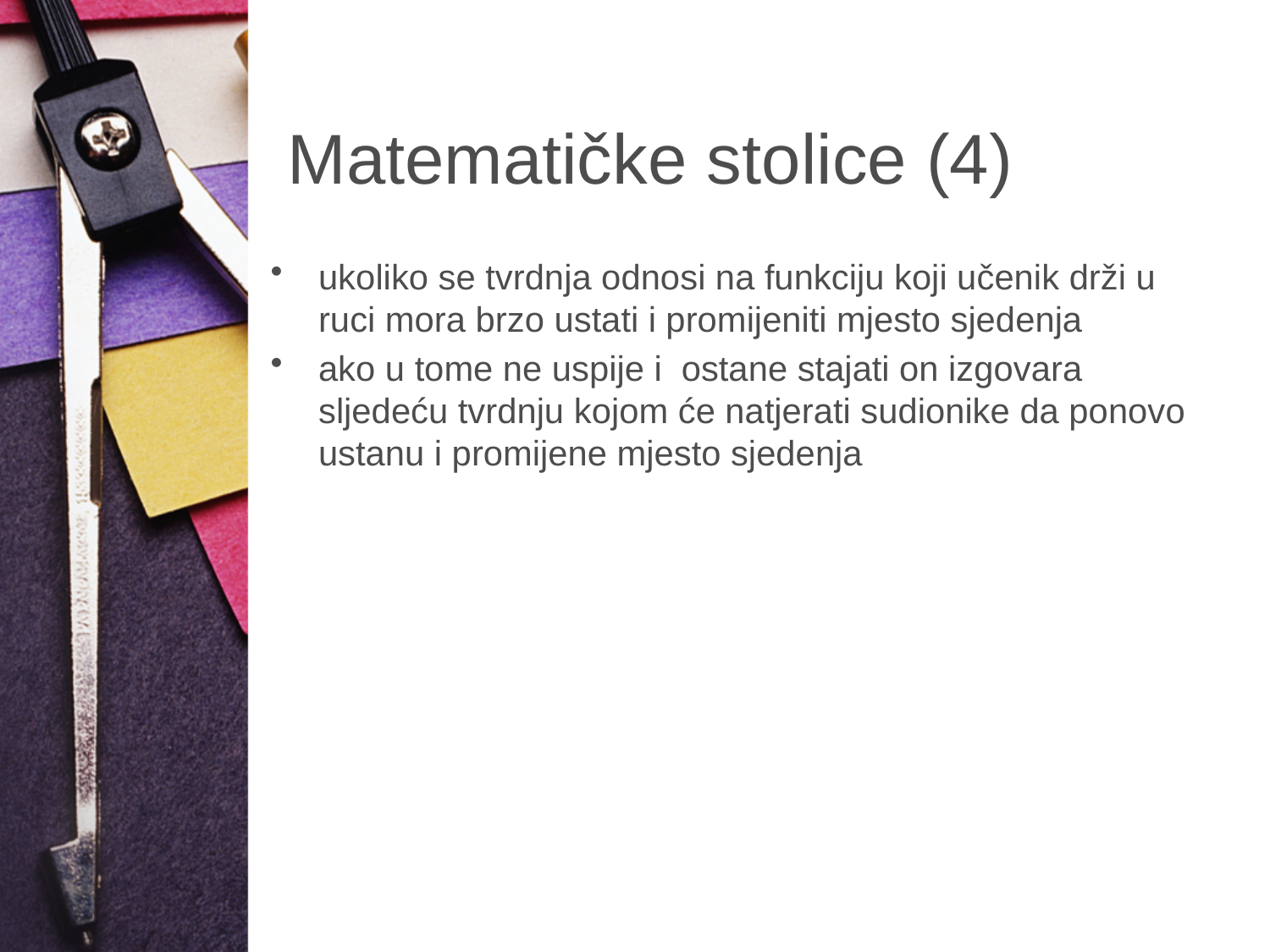

# Matematičke stolice (4)
ukoliko se tvrdnja odnosi na funkciju koji učenik drži u ruci mora brzo ustati i promijeniti mjesto sjedenja
ako u tome ne uspije i  ostane stajati on izgovara sljedeću tvrdnju kojom će natjerati sudionike da ponovo ustanu i promijene mjesto sjedenja